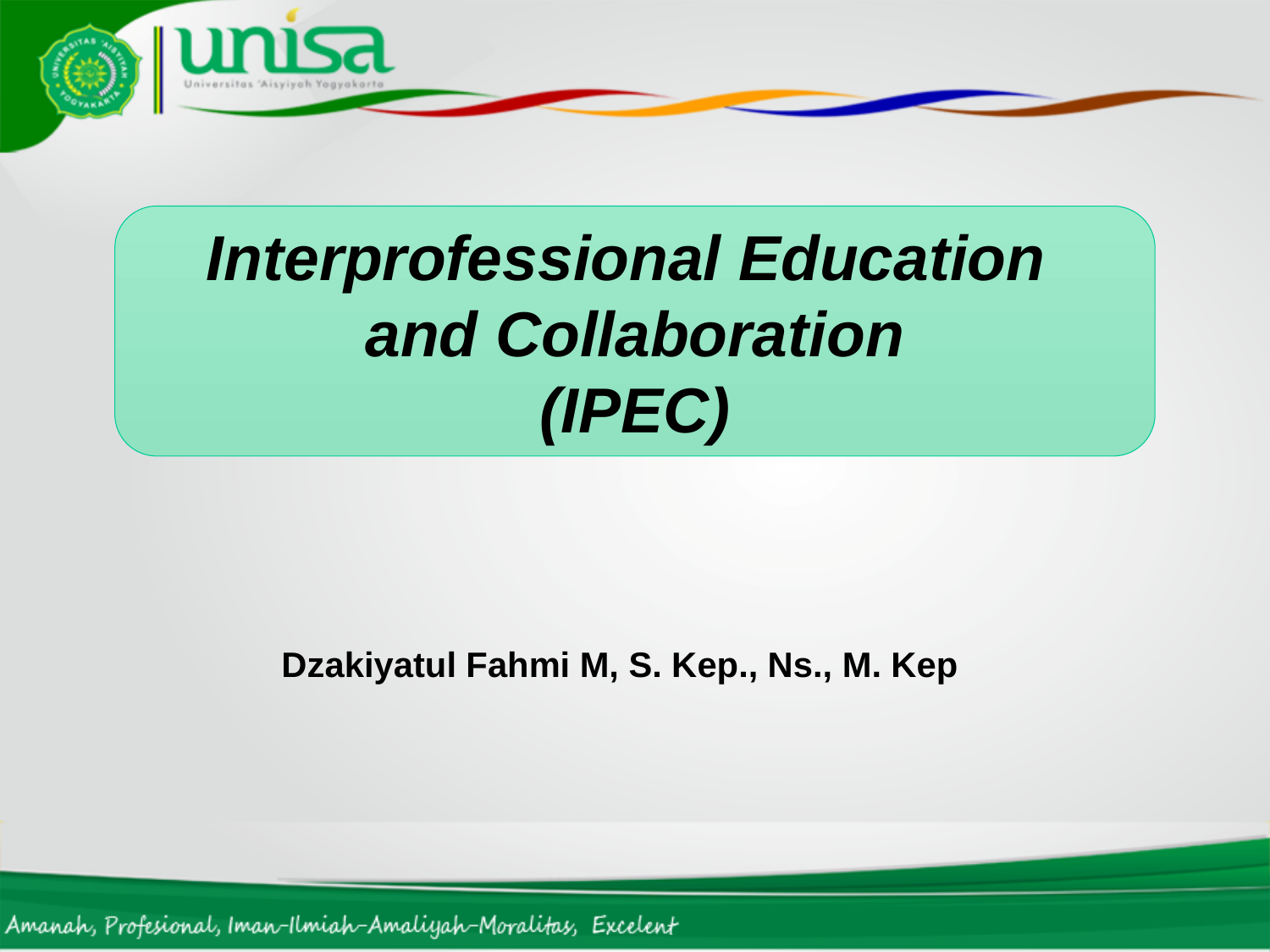

Interprofessional Education
and Collaboration
(IPEC)
Dzakiyatul Fahmi M, S. Kep., Ns., M. Kep